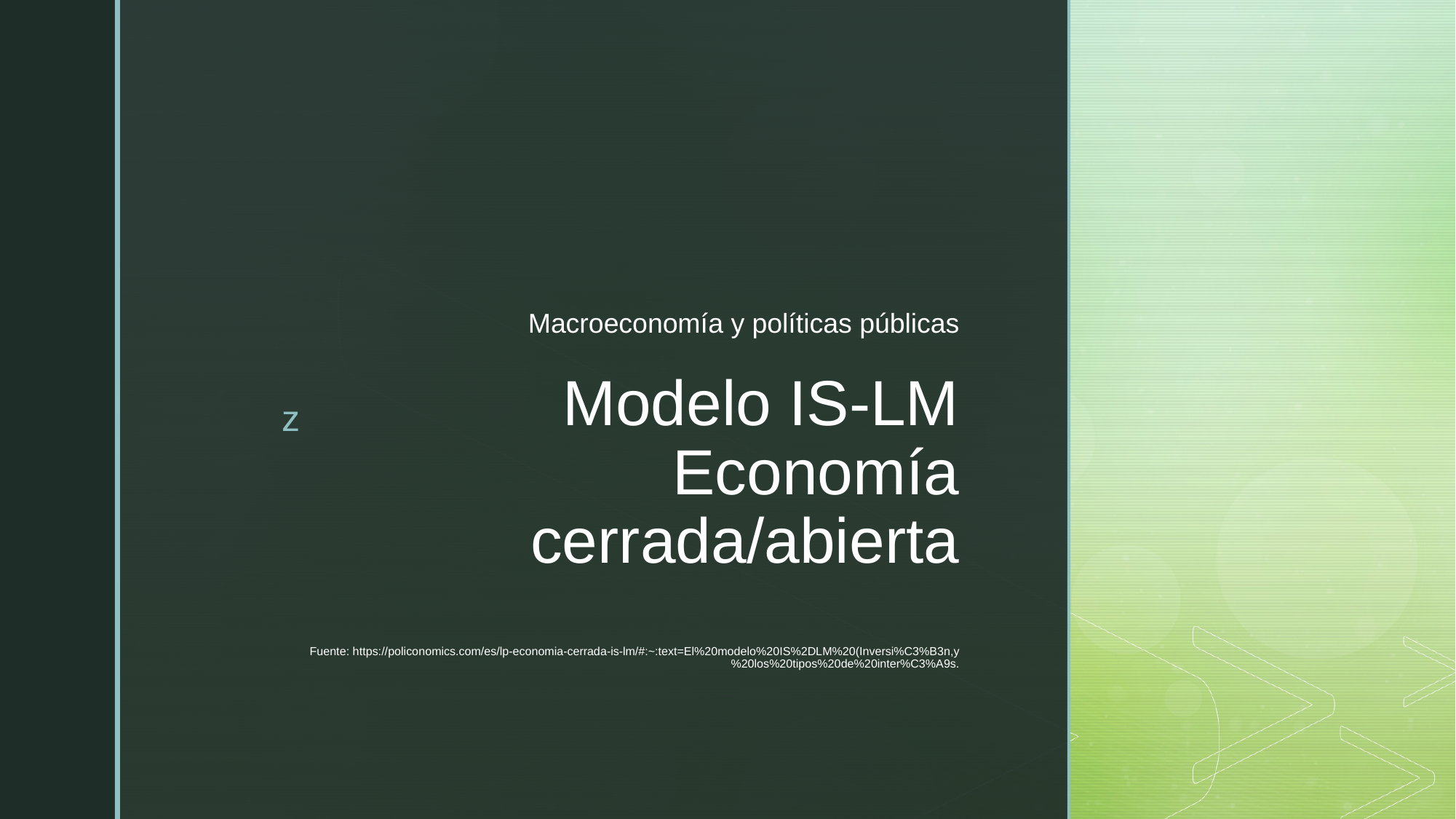

Macroeconomía y políticas públicas
# Modelo IS-LM Economía cerrada/abierta Fuente: https://policonomics.com/es/lp-economia-cerrada-is-lm/#:~:text=El%20modelo%20IS%2DLM%20(Inversi%C3%B3n,y%20los%20tipos%20de%20inter%C3%A9s.